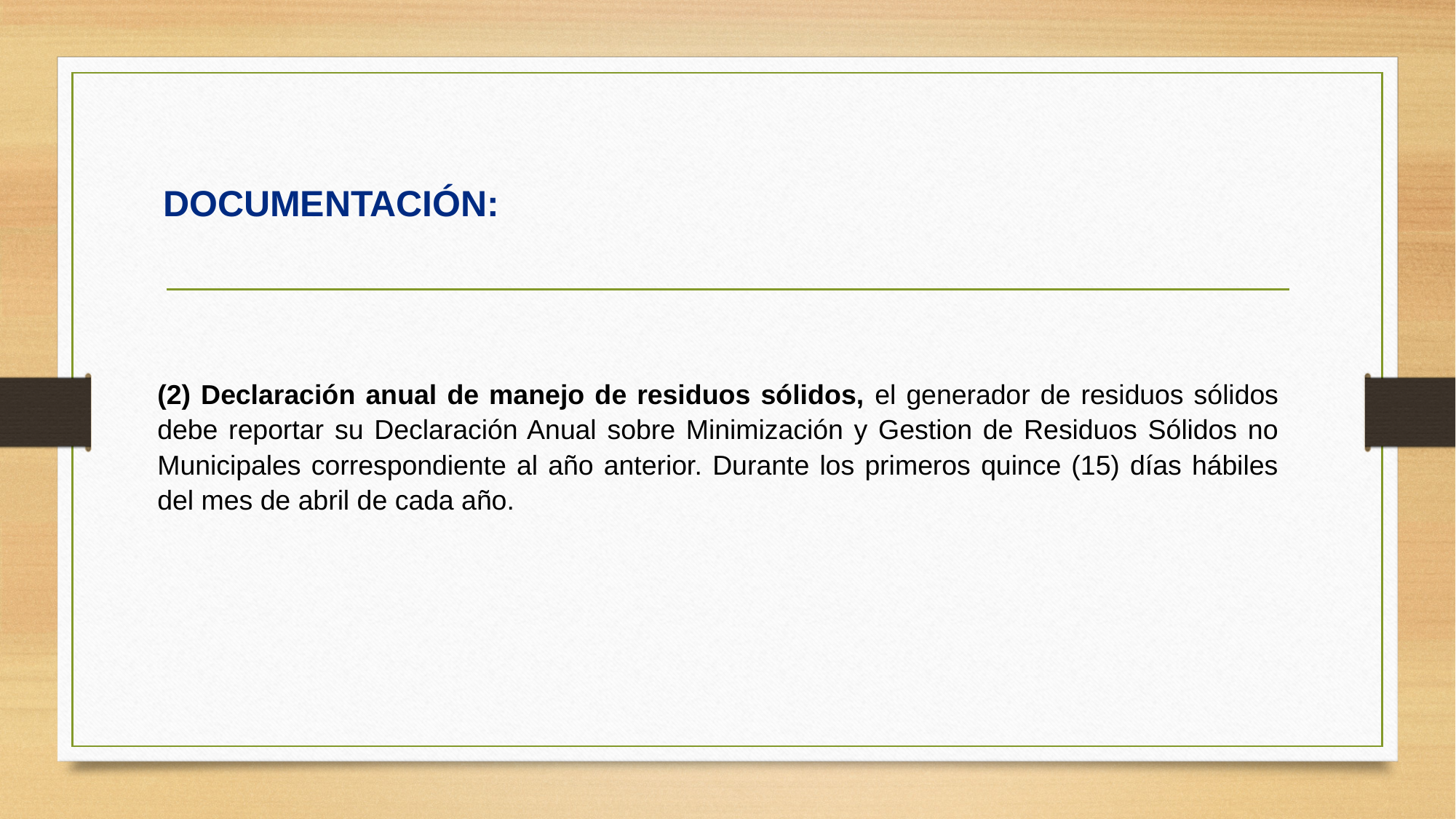

DOCUMENTACIÓN:
(2) Declaración anual de manejo de residuos sólidos, el generador de residuos sólidos debe reportar su Declaración Anual sobre Minimización y Gestion de Residuos Sólidos no Municipales correspondiente al año anterior. Durante los primeros quince (15) días hábiles del mes de abril de cada año.